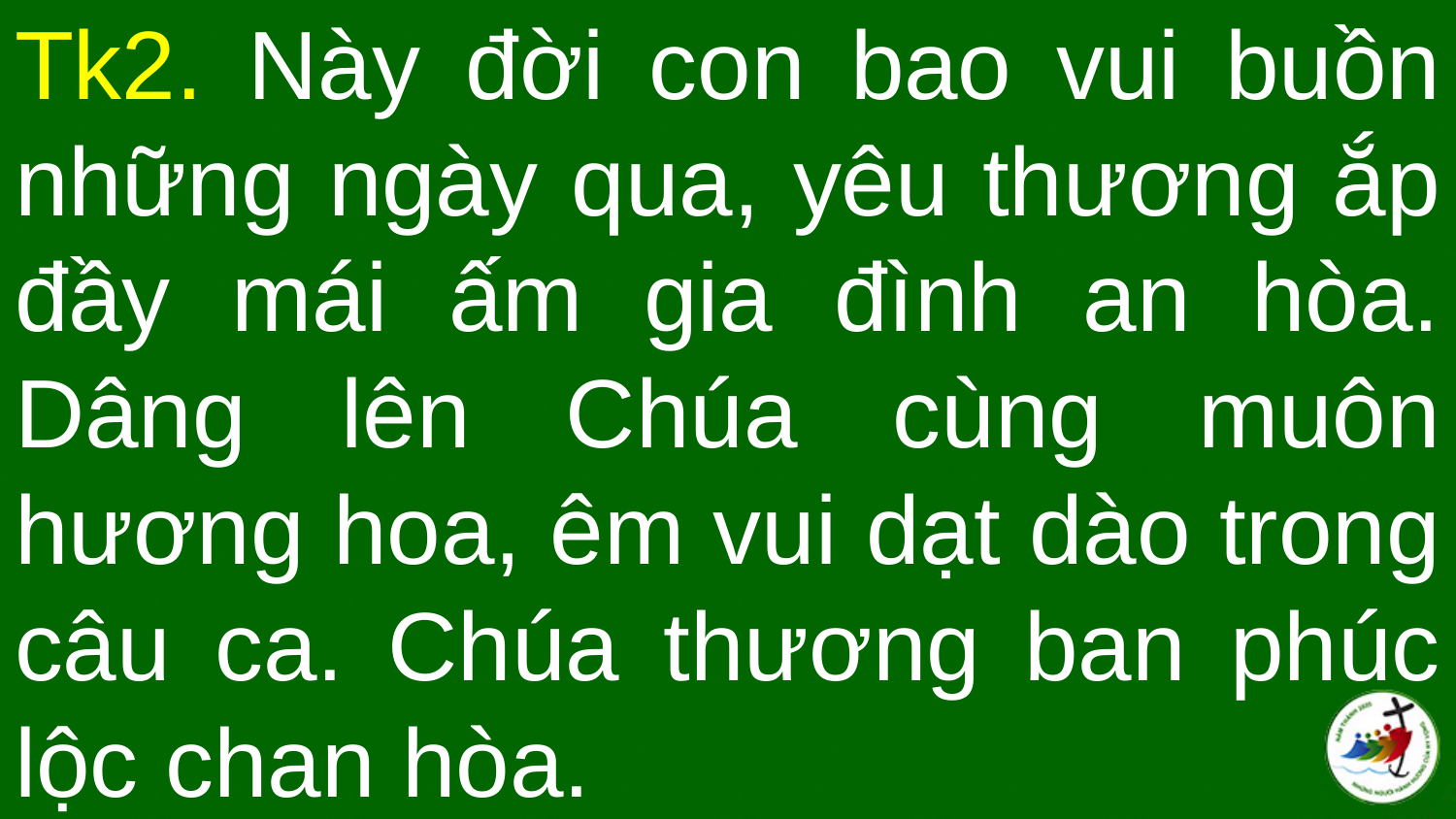

# Tk2. Này đời con bao vui buồn những ngày qua, yêu thương ắp đầy mái ấm gia đình an hòa. Dâng lên Chúa cùng muôn hương hoa, êm vui dạt dào trong câu ca. Chúa thương ban phúc lộc chan hòa.